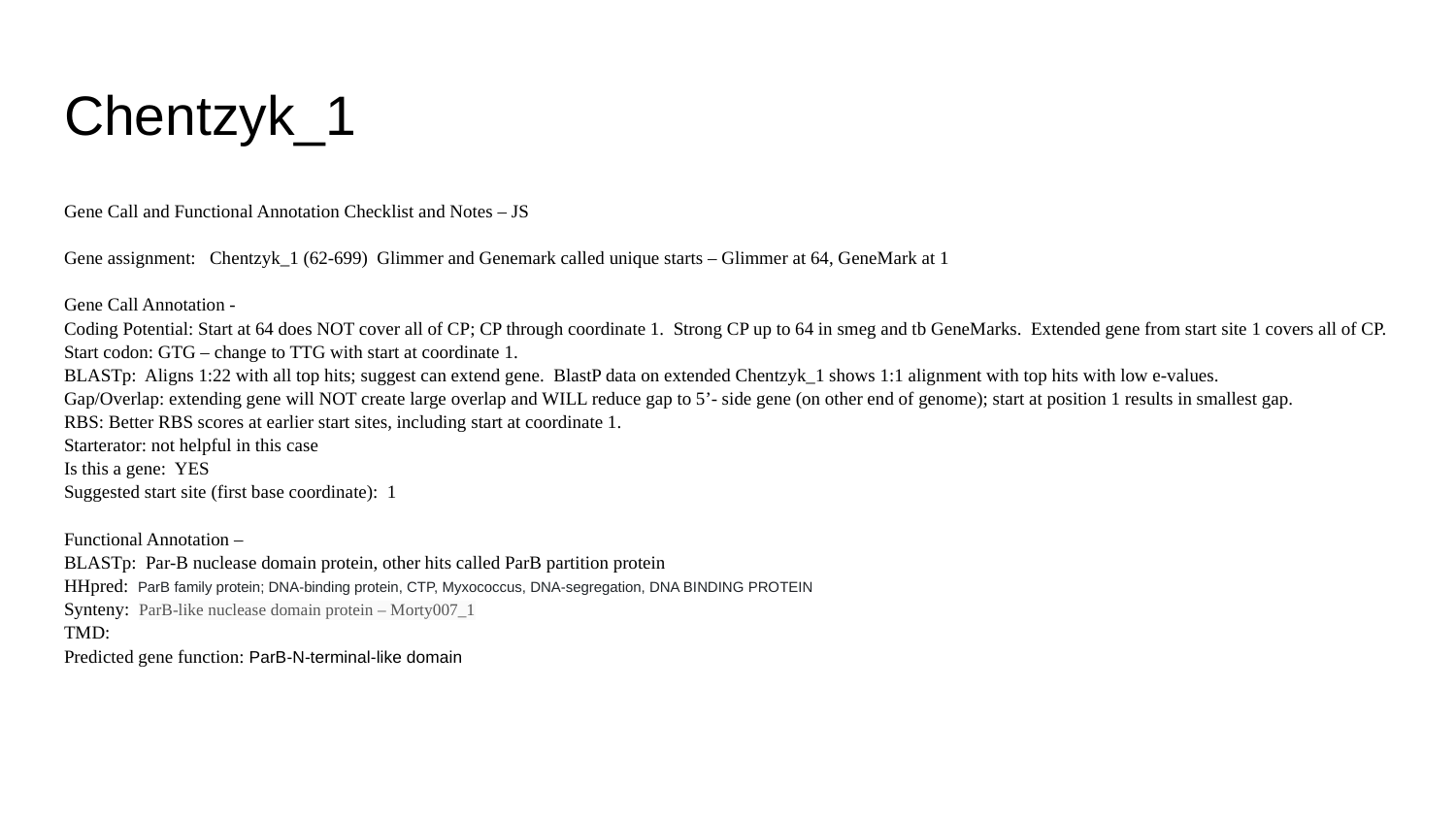

# Chentzyk_1
Gene Call and Functional Annotation Checklist and Notes – JS

Gene assignment:   Chentzyk_1 (62-699)  Glimmer and Genemark called unique starts – Glimmer at 64, GeneMark at 1

Gene Call Annotation -
Coding Potential: Start at 64 does NOT cover all of CP; CP through coordinate 1.  Strong CP up to 64 in smeg and tb GeneMarks.  Extended gene from start site 1 covers all of CP.
Start codon: GTG – change to TTG with start at coordinate 1.
BLASTp:  Aligns 1:22 with all top hits; suggest can extend gene.  BlastP data on extended Chentzyk_1 shows 1:1 alignment with top hits with low e-values.
Gap/Overlap: extending gene will NOT create large overlap and WILL reduce gap to 5’- side gene (on other end of genome); start at position 1 results in smallest gap.
RBS: Better RBS scores at earlier start sites, including start at coordinate 1.
Starterator: not helpful in this case
Is this a gene:  YES
Suggested start site (first base coordinate):  1

Functional Annotation –
BLASTp:  Par-B nuclease domain protein, other hits called ParB partition protein
HHpred:  ParB family protein; DNA-binding protein, CTP, Myxococcus, DNA-segregation, DNA BINDING PROTEIN
Synteny:  ParB-like nuclease domain protein – Morty007_1
TMD:
Predicted gene function: ParB-N-terminal-like domain